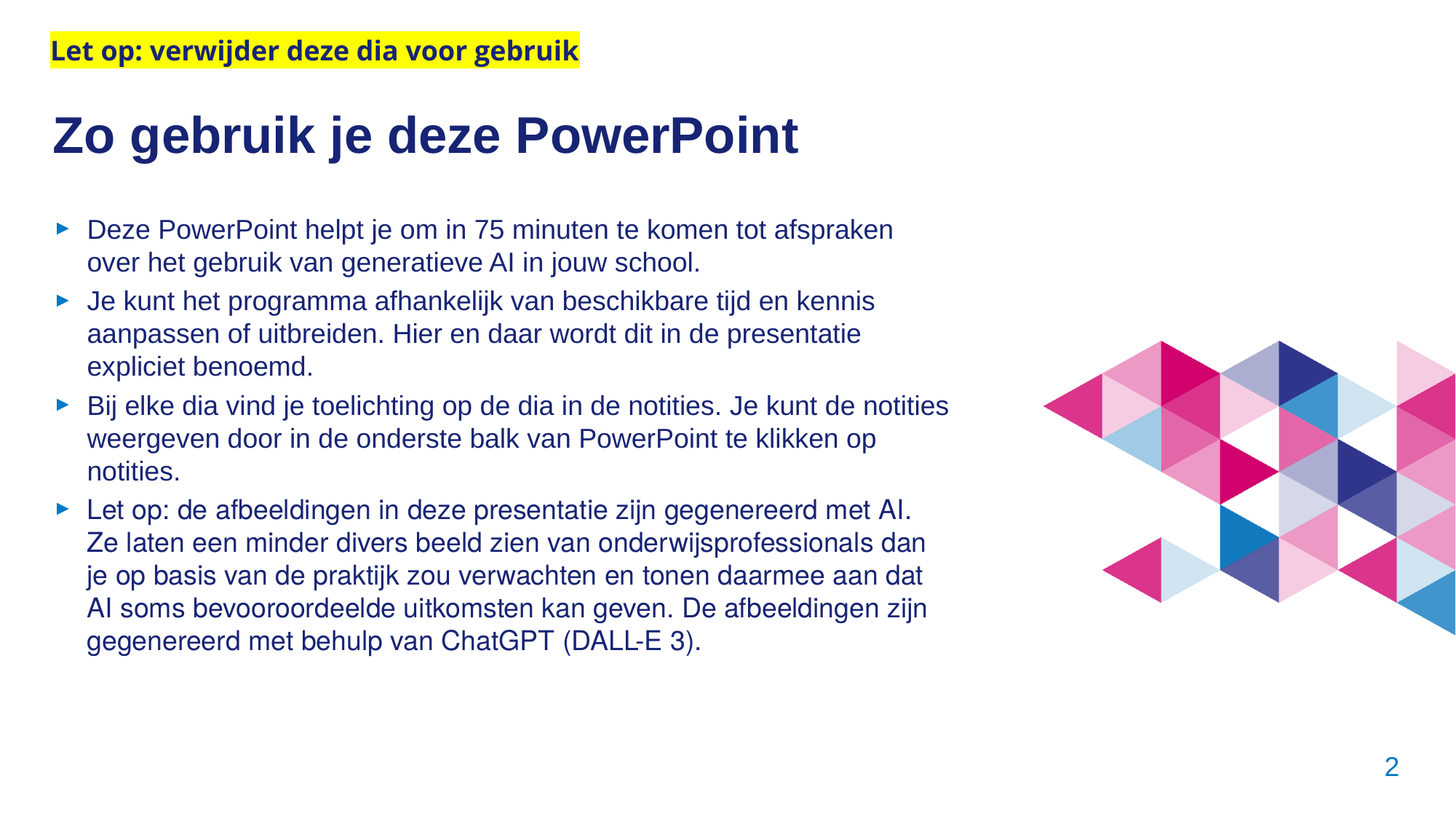

Let op: verwijder deze dia voor gebruik

# Zo gebruik je deze PowerPoint
Deze PowerPoint helpt je om in 75 minuten te komen tot afspraken over het gebruik van generatieve AI in jouw school.
Je kunt het programma afhankelijk van beschikbare tijd en kennis aanpassen of uitbreiden. Hier en daar wordt dit in de presentatie expliciet benoemd.
Bij elke dia vind je toelichting op de dia in de notities. Je kunt de notities weergeven door in de onderste balk van PowerPoint te klikken op notities.
Let op: de afbeeldingen in deze presentatie zijn gegenereerd met AI. Ze laten een minder divers beeld zien van onderwijsprofessionals dan je op basis van de praktijk zou verwachten en tonen daarmee aan dat AI soms bevooroordeelde uitkomsten kan geven. De afbeeldingen zijn gegenereerd met behulp van ChatGPT (DALL-E 3).